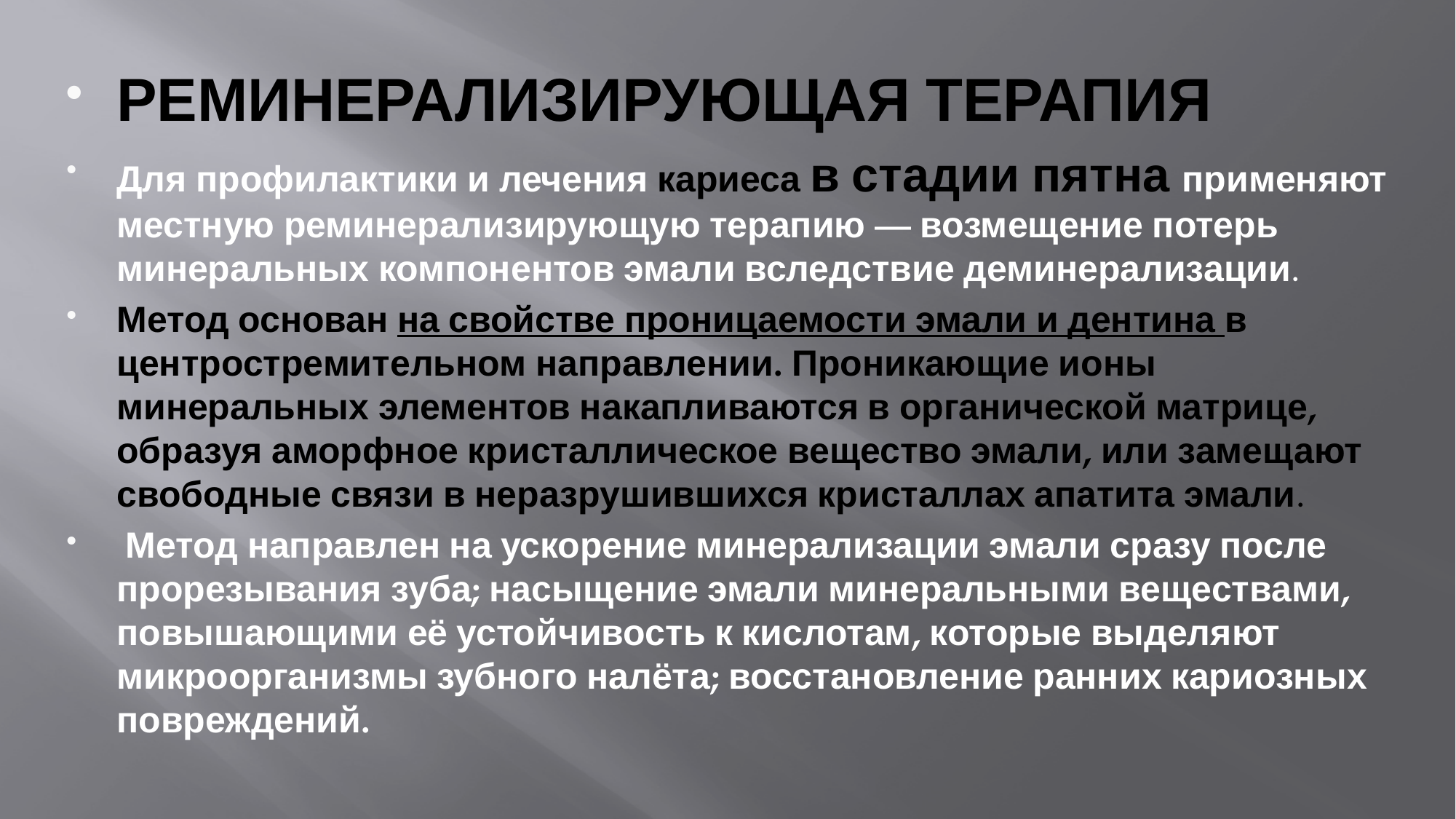

РЕМИНЕРАЛИЗИРУЮЩАЯ ТЕРАПИЯ
Для профилактики и лечения кариеса в стадии пятна применяют местную реминерализирующую терапию — возмещение потерь минеральных компонентов эмали вследствие деминерализации.
Метод основан на свойстве проницаемости эмали и дентина в центростремительном направлении. Проникающие ионы минеральных элементов накапливаются в органической матрице, образуя аморфное кристаллическое вещество эмали, или замещают свободные связи в неразрушившихся кристаллах апатита эмали.
 Метод направлен на ускорение минерализации эмали сразу после прорезывания зуба; насыщение эмали минеральными веществами, повышающими её устойчивость к кислотам, которые выделяют микроорганизмы зубного налёта; восстановление ранних кариозных повреждений.